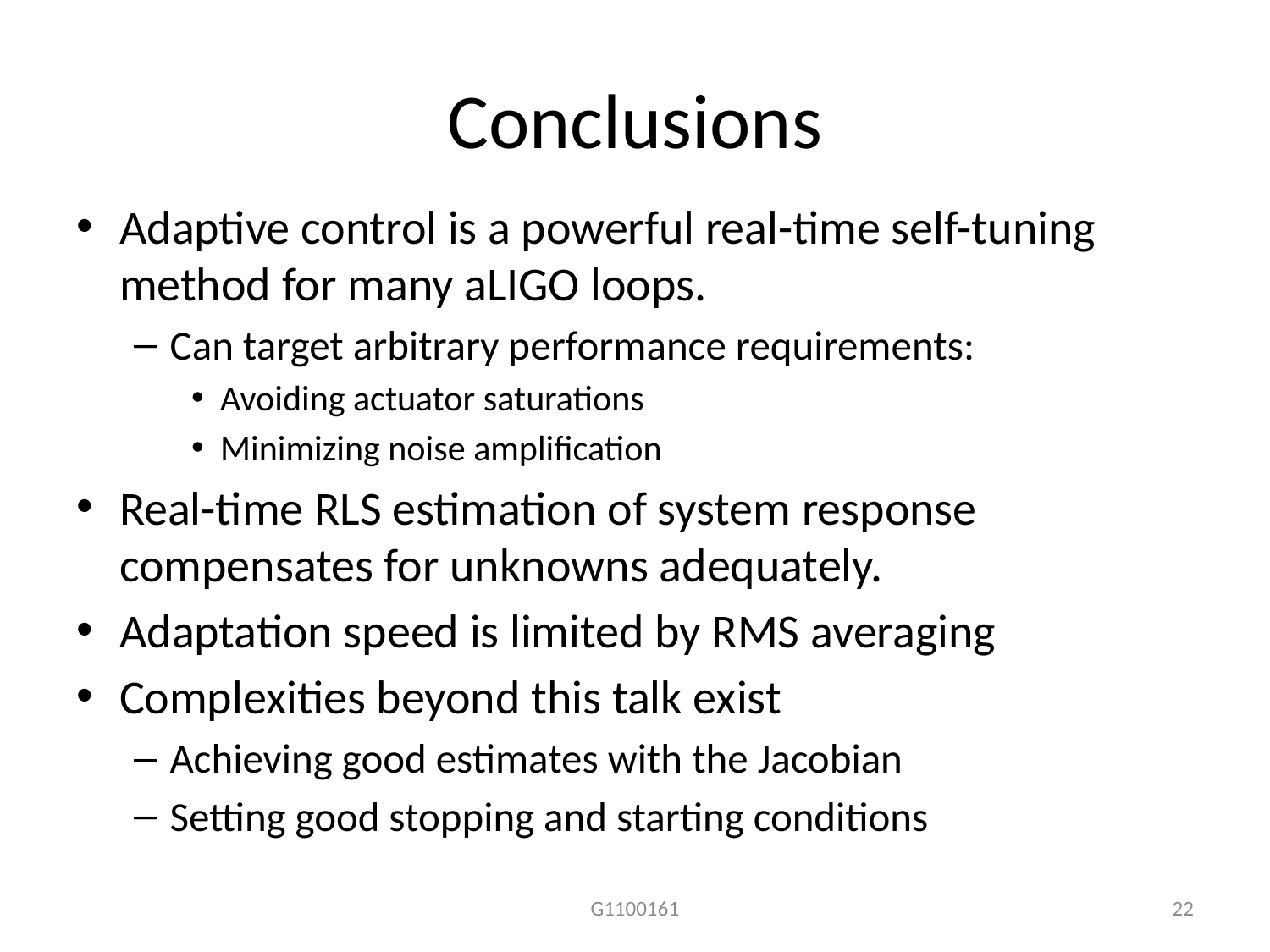

# Conclusions
Adaptive control is a powerful real-time self-tuning method for many aLIGO loops.
Can target arbitrary performance requirements:
Avoiding actuator saturations
Minimizing noise amplification
Real-time RLS estimation of system response compensates for unknowns adequately.
Adaptation speed is limited by RMS averaging
Complexities beyond this talk exist
Achieving good estimates with the Jacobian
Setting good stopping and starting conditions
G1100161
22